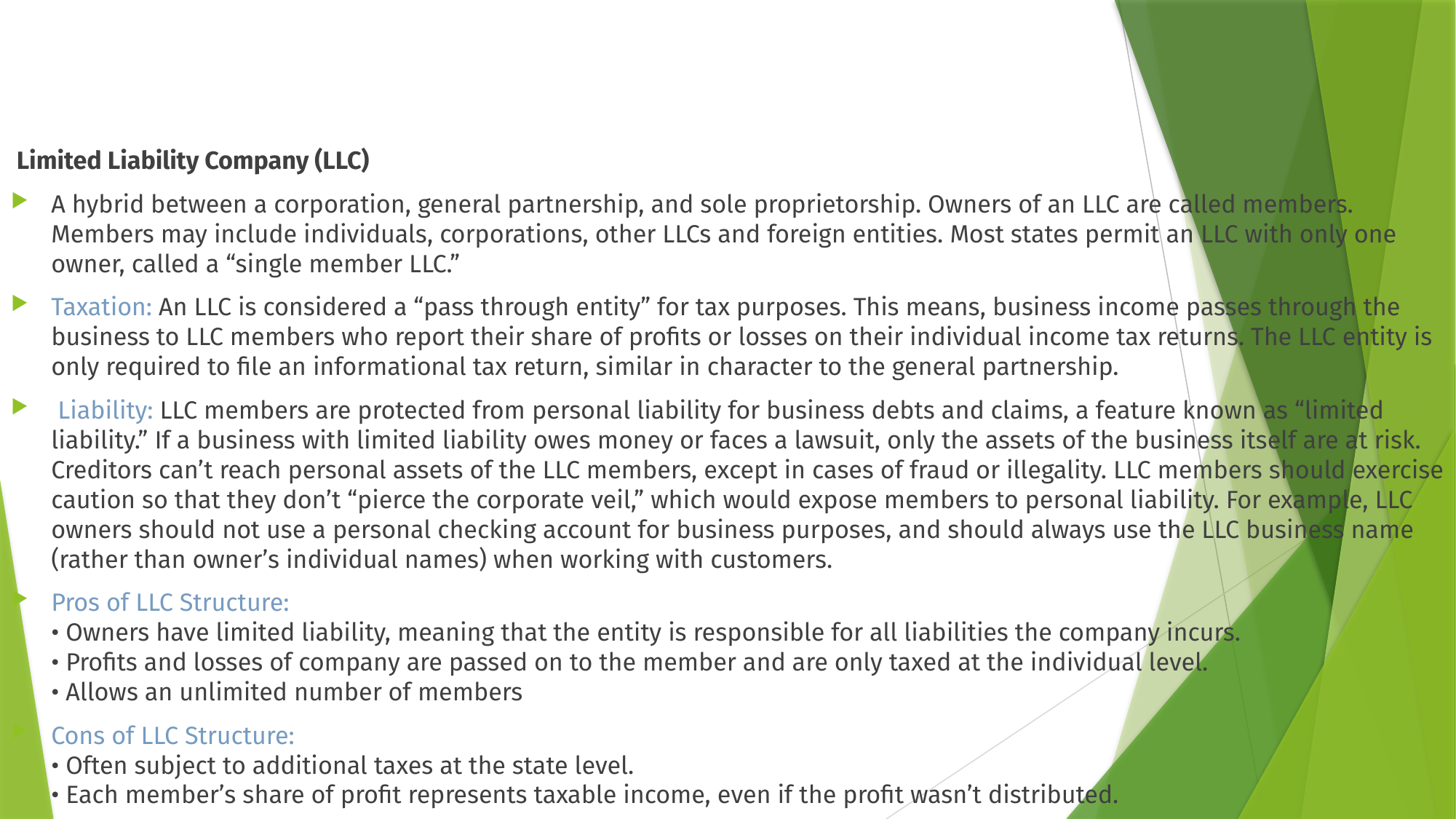

#
 Limited Liability Company (LLC)
A hybrid between a corporation, general partnership, and sole proprietorship. Owners of an LLC are called members. Members may include individuals, corporations, other LLCs and foreign entities. Most states permit an LLC with only one owner, called a “single member LLC.”
Taxation: An LLC is considered a “pass through entity” for tax purposes. This means, business income passes through the business to LLC members who report their share of profits or losses on their individual income tax returns. The LLC entity is only required to file an informational tax return, similar in character to the general partnership.
 Liability: LLC members are protected from personal liability for business debts and claims, a feature known as “limited liability.” If a business with limited liability owes money or faces a lawsuit, only the assets of the business itself are at risk. Creditors can’t reach personal assets of the LLC members, except in cases of fraud or illegality. LLC members should exercise caution so that they don’t “pierce the corporate veil,” which would expose members to personal liability. For example, LLC owners should not use a personal checking account for business purposes, and should always use the LLC business name (rather than owner’s individual names) when working with customers.
Pros of LLC Structure:
• Owners have limited liability, meaning that the entity is responsible for all liabilities the company incurs.
• Profits and losses of company are passed on to the member and are only taxed at the individual level.
• Allows an unlimited number of members
Cons of LLC Structure:
• Often subject to additional taxes at the state level.
• Each member’s share of profit represents taxable income, even if the profit wasn’t distributed.